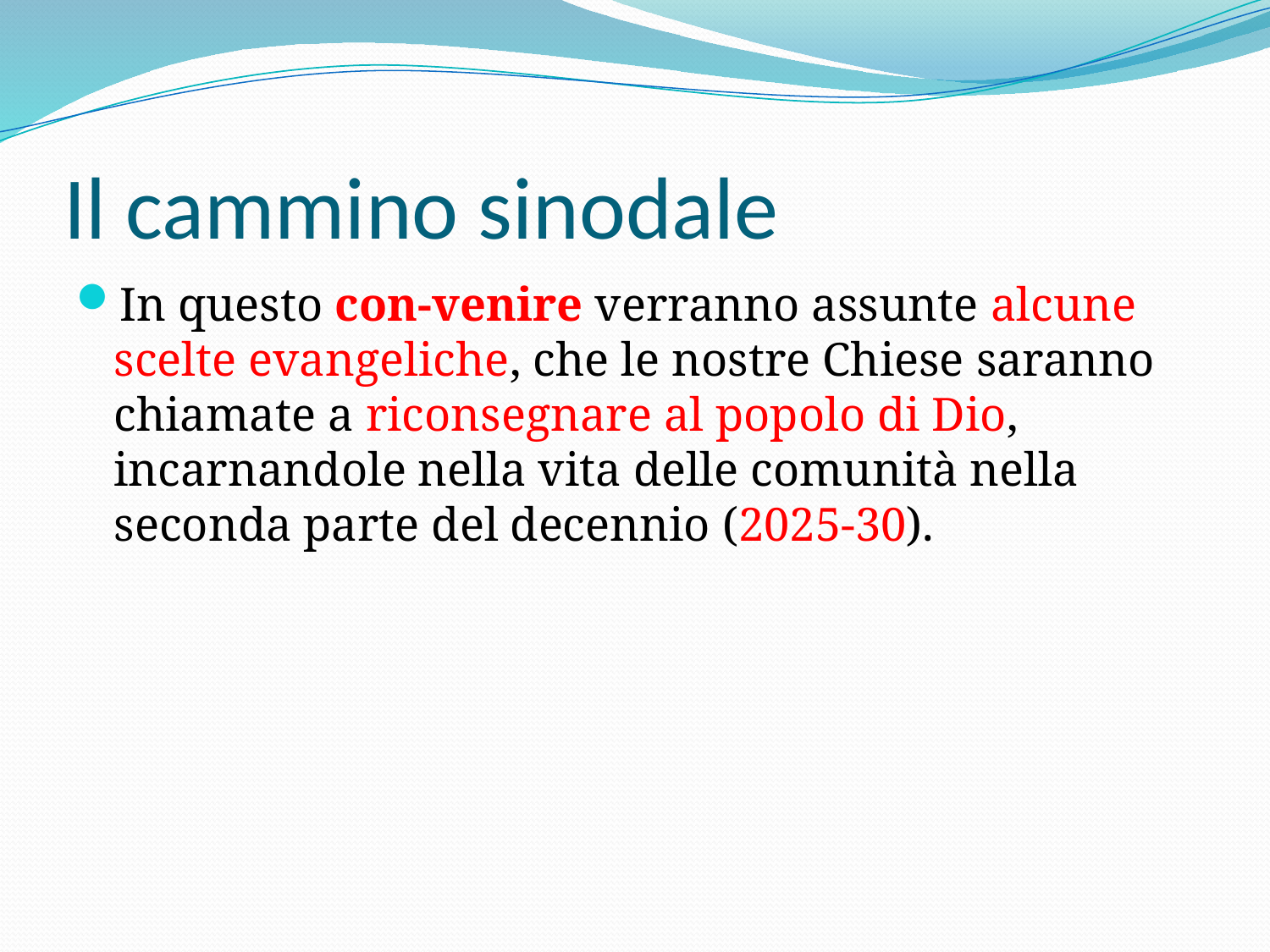

# Il cammino sinodale
In questo con-venire verranno assunte alcune scelte evangeliche, che le nostre Chiese saranno chiamate a riconsegnare al popolo di Dio, incarnandole nella vita delle comunità nella seconda parte del decennio (2025-30).